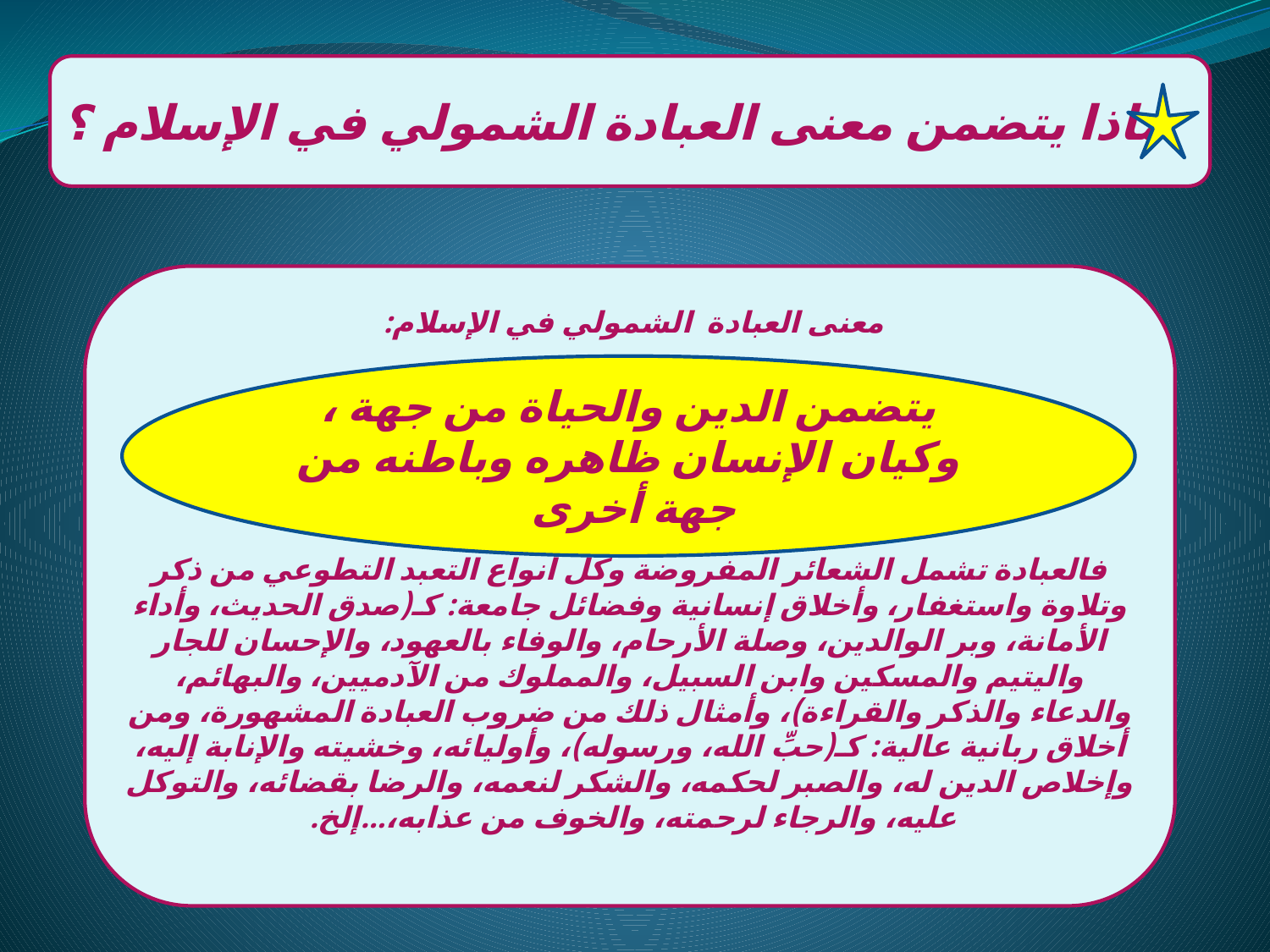

ماذا يتضمن معنى العبادة الشمولي في الإسلام ؟

معنى العبادة  الشمولي في الإسلام:

فالعبادة تشمل الشعائر المفروضة وكل أنواع التعبد التطوعي من ذكر وتلاوة واستغفار، وأخلاق إنسانية وفضائل جامعة: كـ(صدق الحديث، وأداء الأمانة، وبر الوالدين، وصلة الأرحام، والوفاء بالعهود، والإحسان للجار واليتيم والمسكين وابن السبيل، والمملوك من الآدميين، والبهائم، والدعاء والذكر والقراءة)، وأمثال ذلك من ضروب العبادة المشهورة، ومن أخلاق ربانية عالية: كـ(حبِّ الله، ورسوله)، وأوليائه، وخشيته والإنابة إليه، وإخلاص الدين له، والصبر لحكمه، والشكر لنعمه، والرضا بقضائه، والتوكل عليه، والرجاء لرحمته، والخوف من عذابه،...إلخ.
يتضمن الدين والحياة من جهة ، وكيان الإنسان ظاهره وباطنه من جهة أخرى